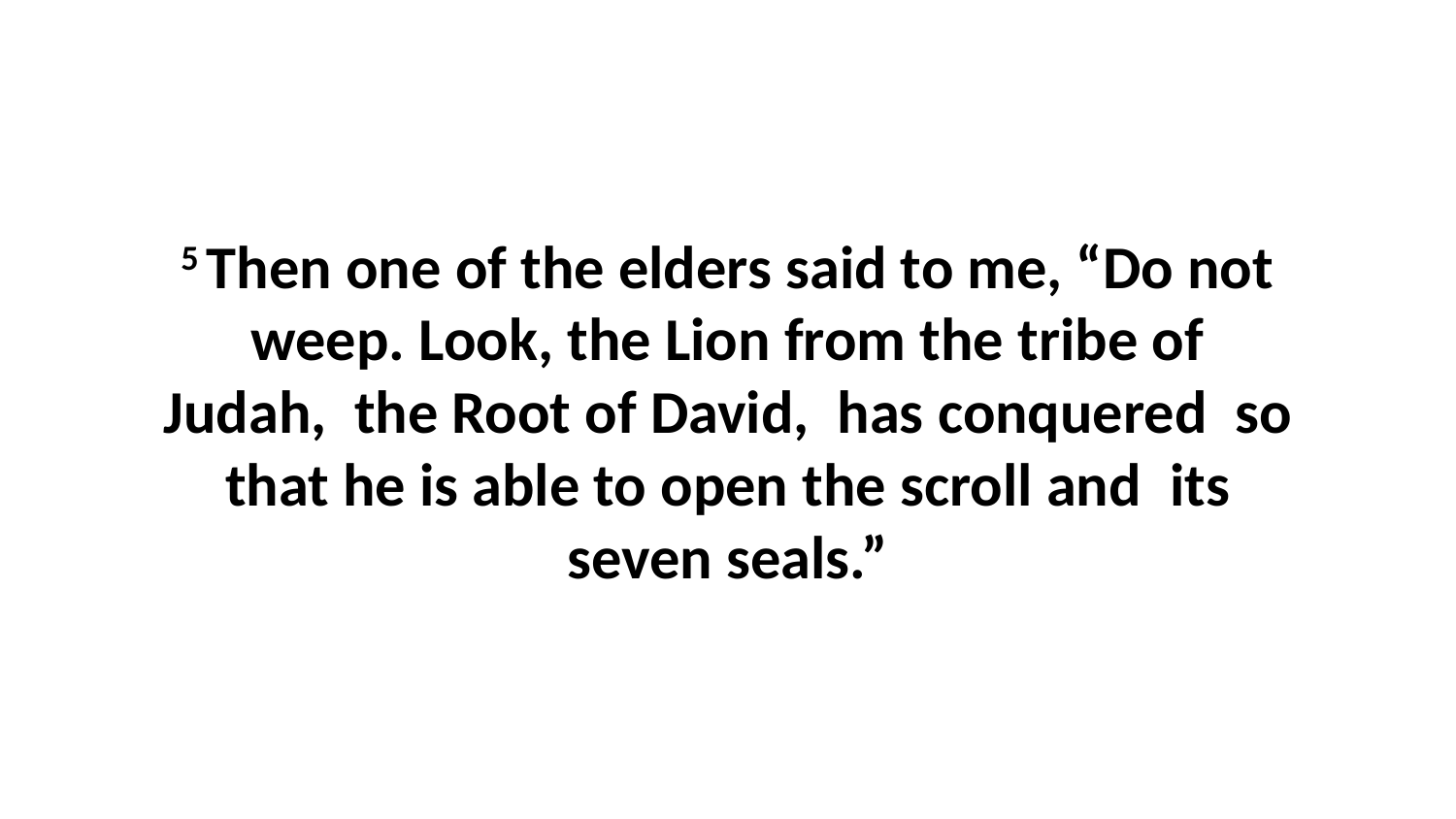

5 Then one of the elders said to me, “Do not weep. Look, the Lion from the tribe of Judah,  the Root of David,  has conquered  so that he is able to open the scroll and  its seven seals.”